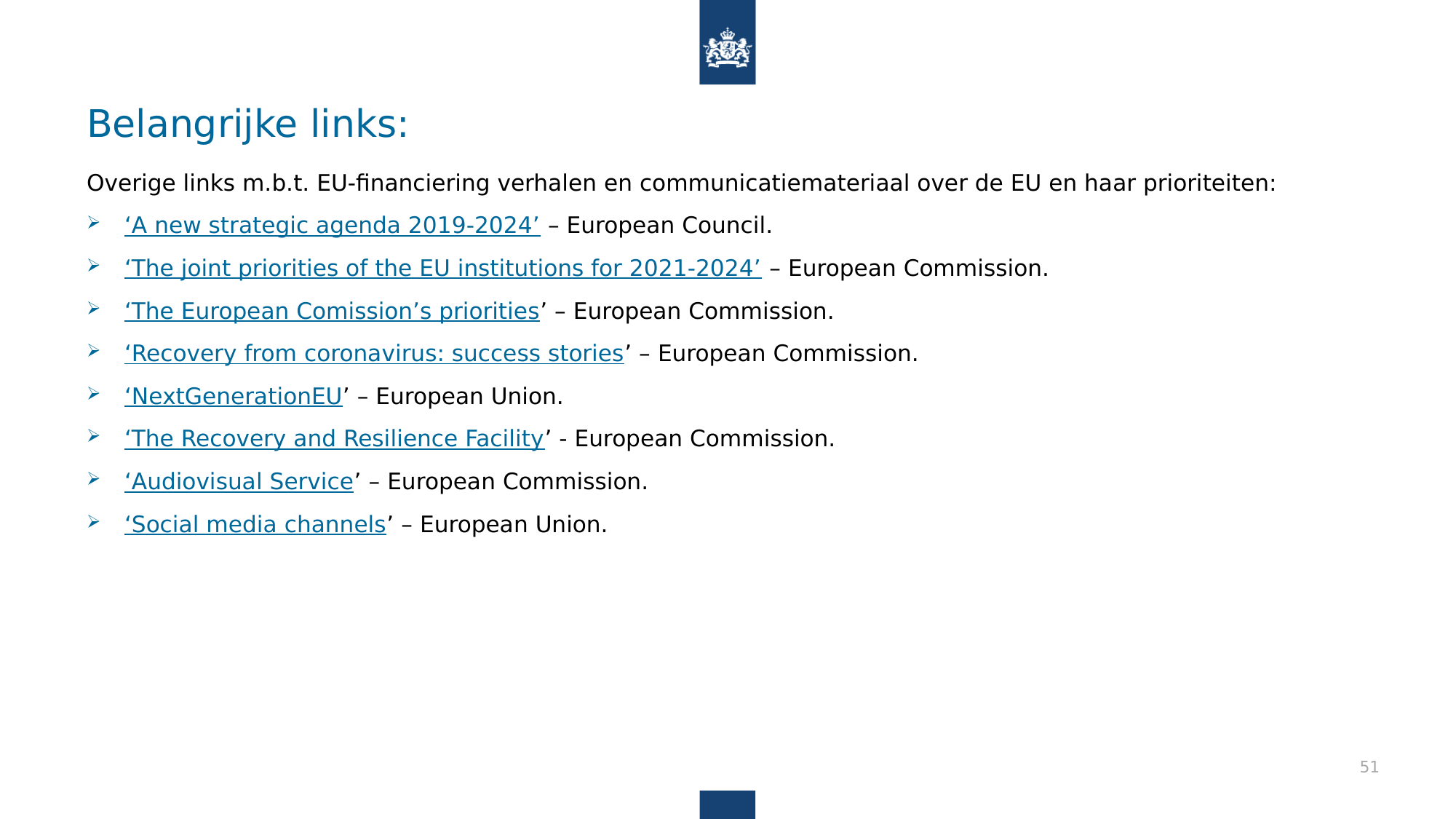

# Belangrijke links:
Overige links m.b.t. EU-financiering verhalen en communicatiemateriaal over de EU en haar prioriteiten: ​
‘A new strategic agenda 2019-2024’ – European Council. ​
‘The joint priorities of the EU institutions for 2021-2024’ – European Commission. ​
‘The European Comission’s priorities’ – European Commission. ​
‘Recovery from coronavirus: success stories’ – European Commission. ​
‘NextGenerationEU’ – European Union.​
‘The Recovery and Resilience Facility’ - European Commission. ​
‘Audiovisual Service’ – European Commission. ​
‘Social media channels’ – European Union. ​

51